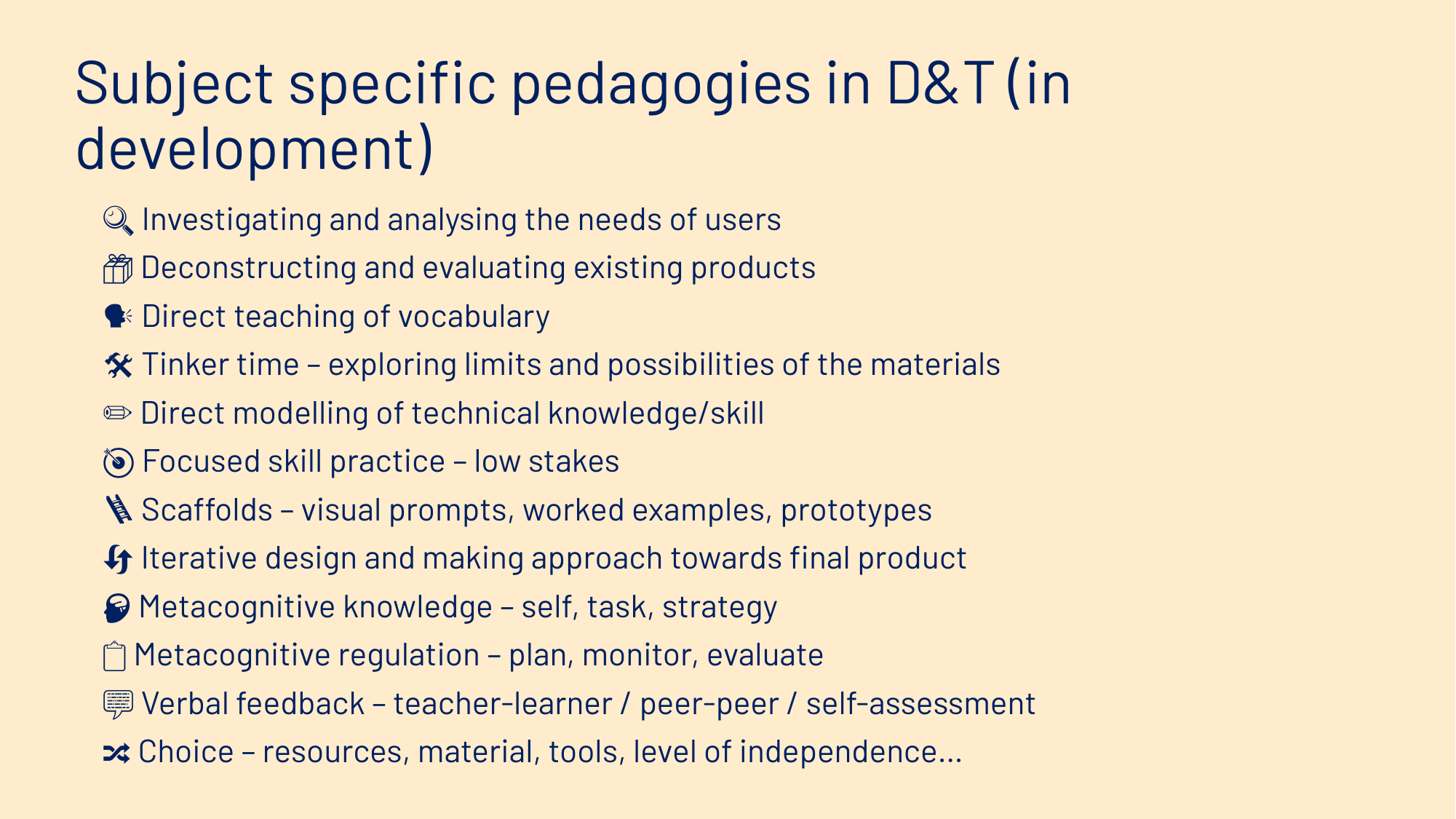

# Subject specific pedagogies in D&T (in development)
🔍 Investigating and analysing the needs of users
📦 Deconstructing and evaluating existing products
🗣️ Direct teaching of vocabulary
🛠️ Tinker time – exploring limits and possibilities of the materials
✏️ Direct modelling of technical knowledge/skill
🎯 Focused skill practice – low stakes
🪜 Scaffolds – visual prompts, worked examples, prototypes
🔄 Iterative design and making approach towards final product
🧠 Metacognitive knowledge – self, task, strategy
📋 Metacognitive regulation – plan, monitor, evaluate
💬 Verbal feedback – teacher-learner / peer-peer / self-assessment
🔀 Choice – resources, material, tools, level of independence…